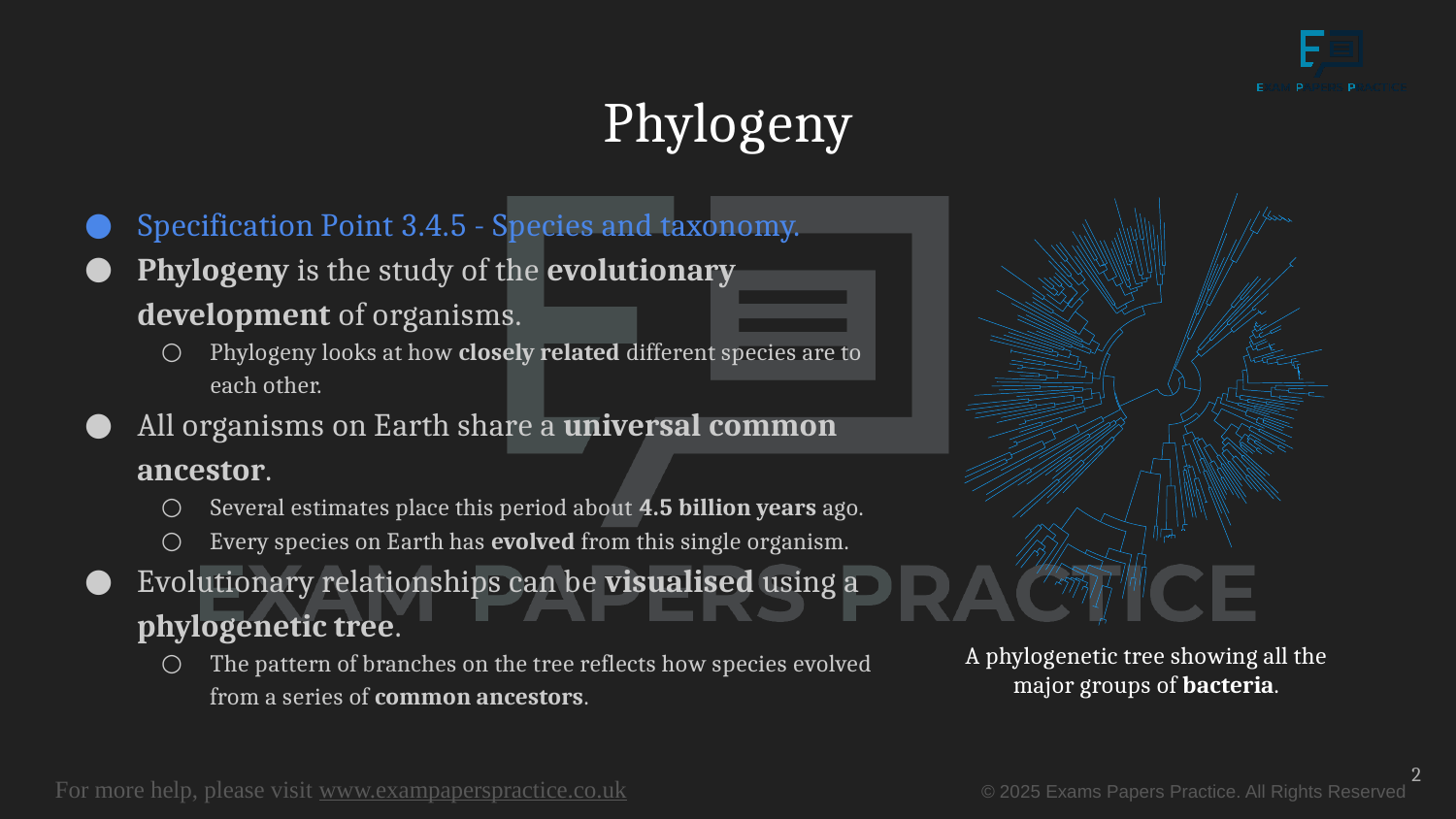

# Phylogeny

Specification Point 3.4.5 - Species and taxonomy.
Phylogeny is the study of the evolutionary development of organisms.
Phylogeny looks at how closely related different species are to each other.
All organisms on Earth share a universal common ancestor.
Several estimates place this period about 4.5 billion years ago.
Every species on Earth has evolved from this single organism.
Evolutionary relationships can be visualised using a phylogenetic tree.
The pattern of branches on the tree reflects how species evolved from a series of common ancestors.

A phylogenetic tree showing all the major groups of bacteria.
2